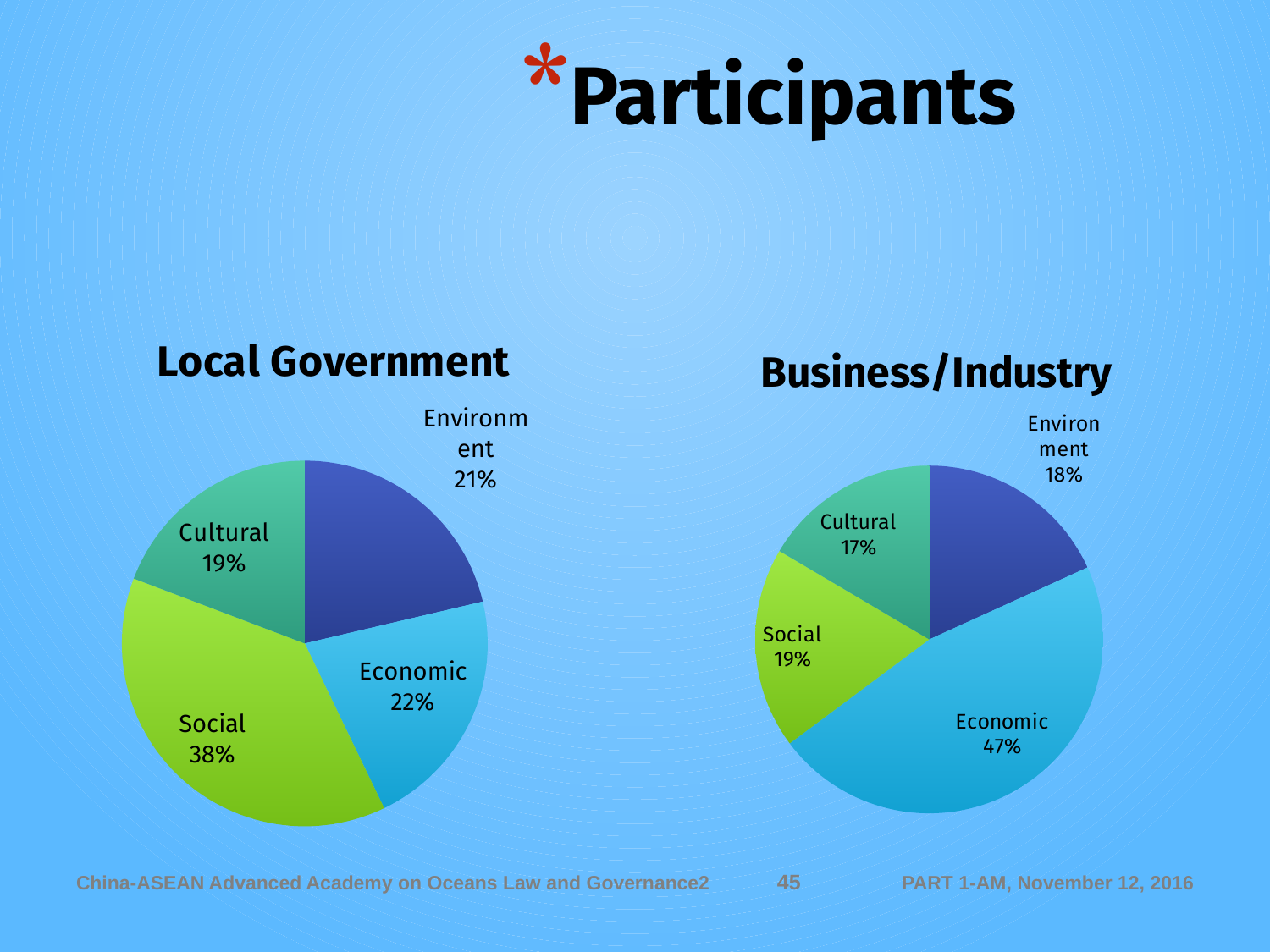

# Participants

### Chart:

| Category | Local Government |
|---|---|
| Environment | 0.213 |
| Economic | 0.215 |
| Social | 0.379000000000002 |
| Cultural | 0.192 |

### Chart: Business/Industry

| Category | Business/Industry |
|---|---|
| Environment | 0.182 |
| Economic | 0.466 |
| Social | 0.187 |
| Cultural | 0.165 |
45
China-ASEAN Advanced Academy on Oceans Law and Governance2
PART 1-AM, November 12, 2016